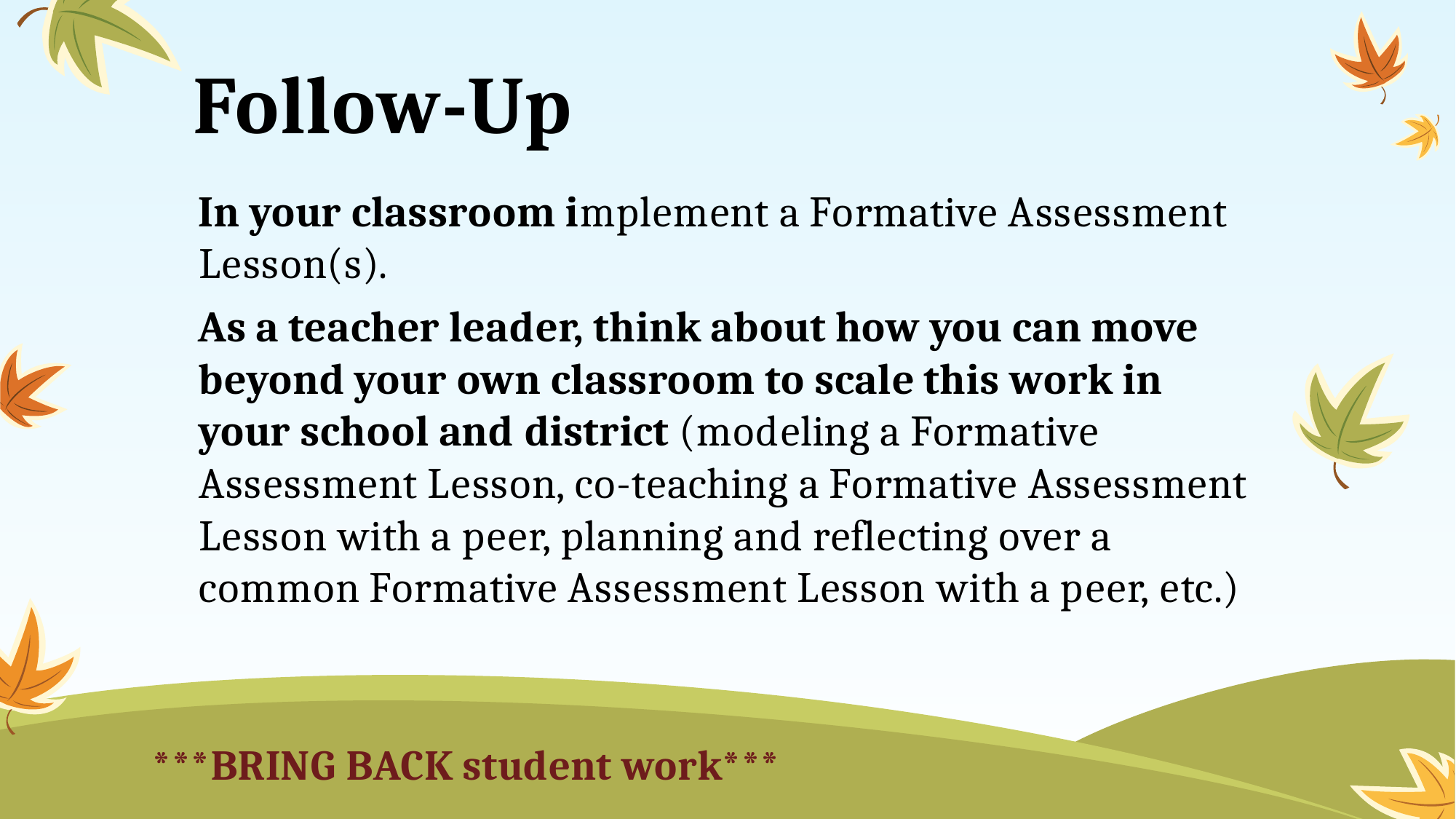

# Follow-Up
In your classroom implement a Formative Assessment Lesson(s).
As a teacher leader, think about how you can move beyond your own classroom to scale this work in your school and district (modeling a Formative Assessment Lesson, co-teaching a Formative Assessment Lesson with a peer, planning and reflecting over a common Formative Assessment Lesson with a peer, etc.)
***BRING BACK student work***